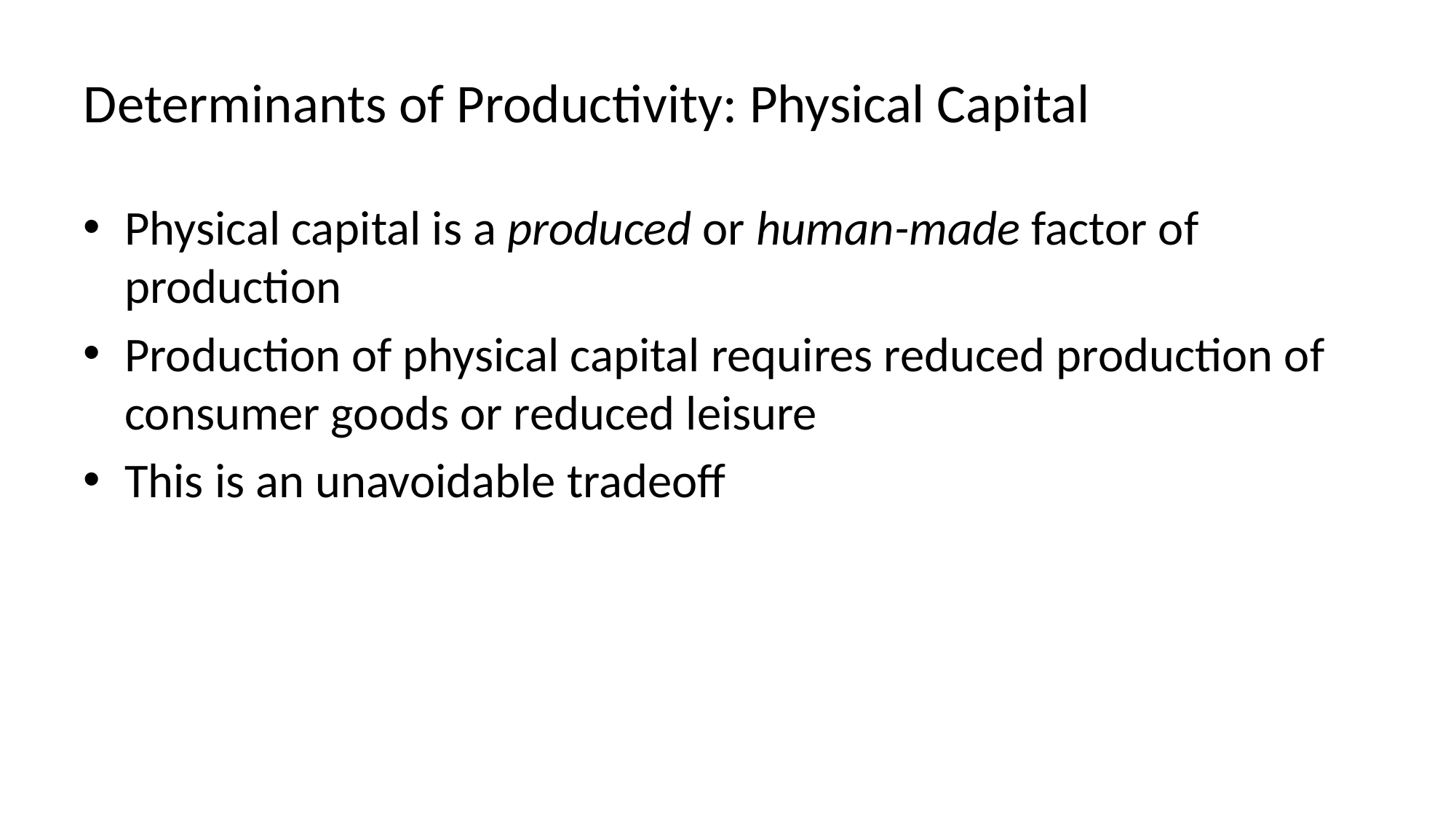

# Determinants of Productivity: Physical Capital
Physical capital is a produced or human-made factor of production
Production of physical capital requires reduced production of consumer goods or reduced leisure
This is an unavoidable tradeoff